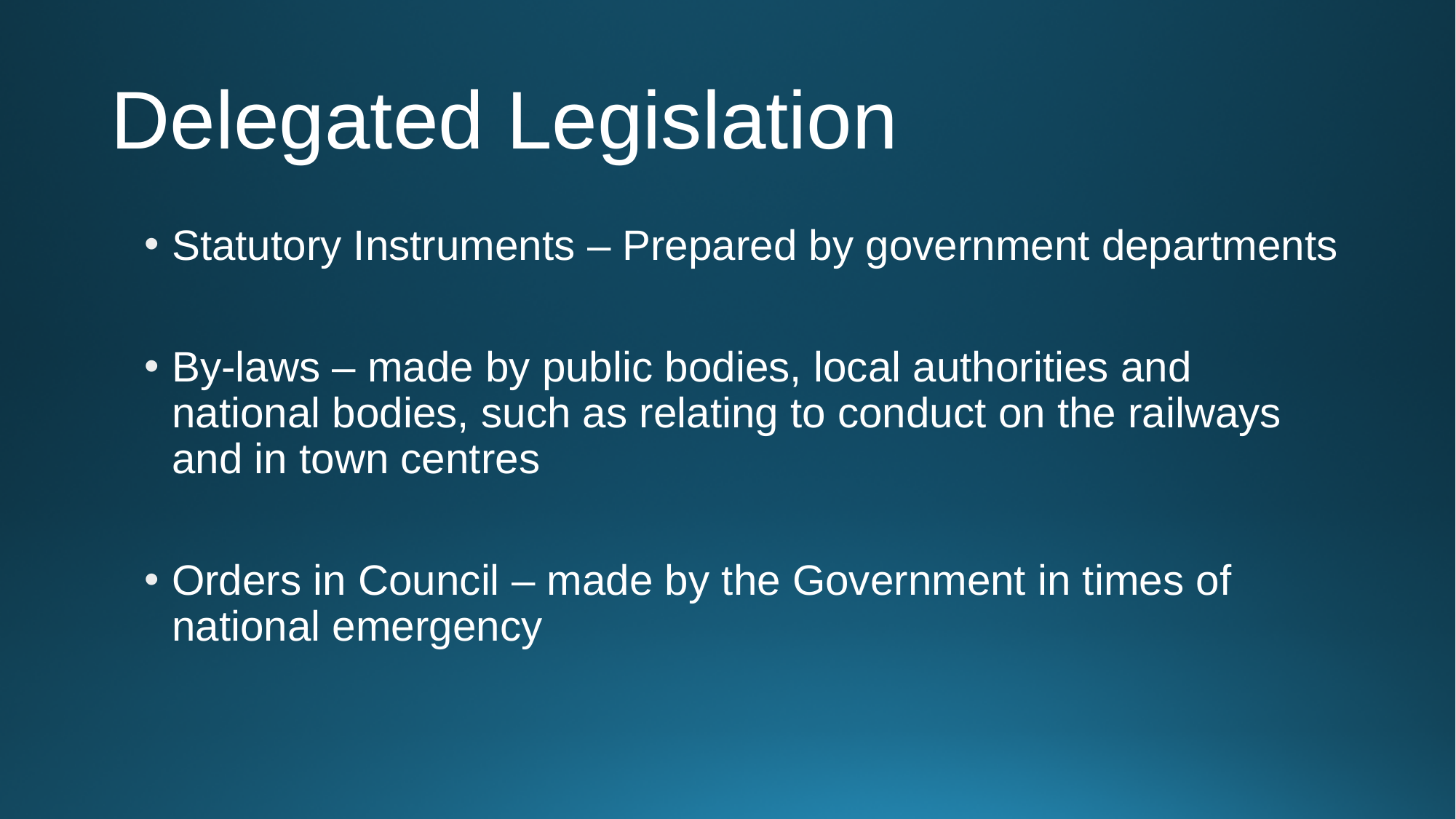

# Delegated Legislation
Statutory Instruments – Prepared by government departments

By-laws – made by public bodies, local authorities and national bodies, such as relating to conduct on the railways and in town centres

Orders in Council – made by the Government in times of national emergency